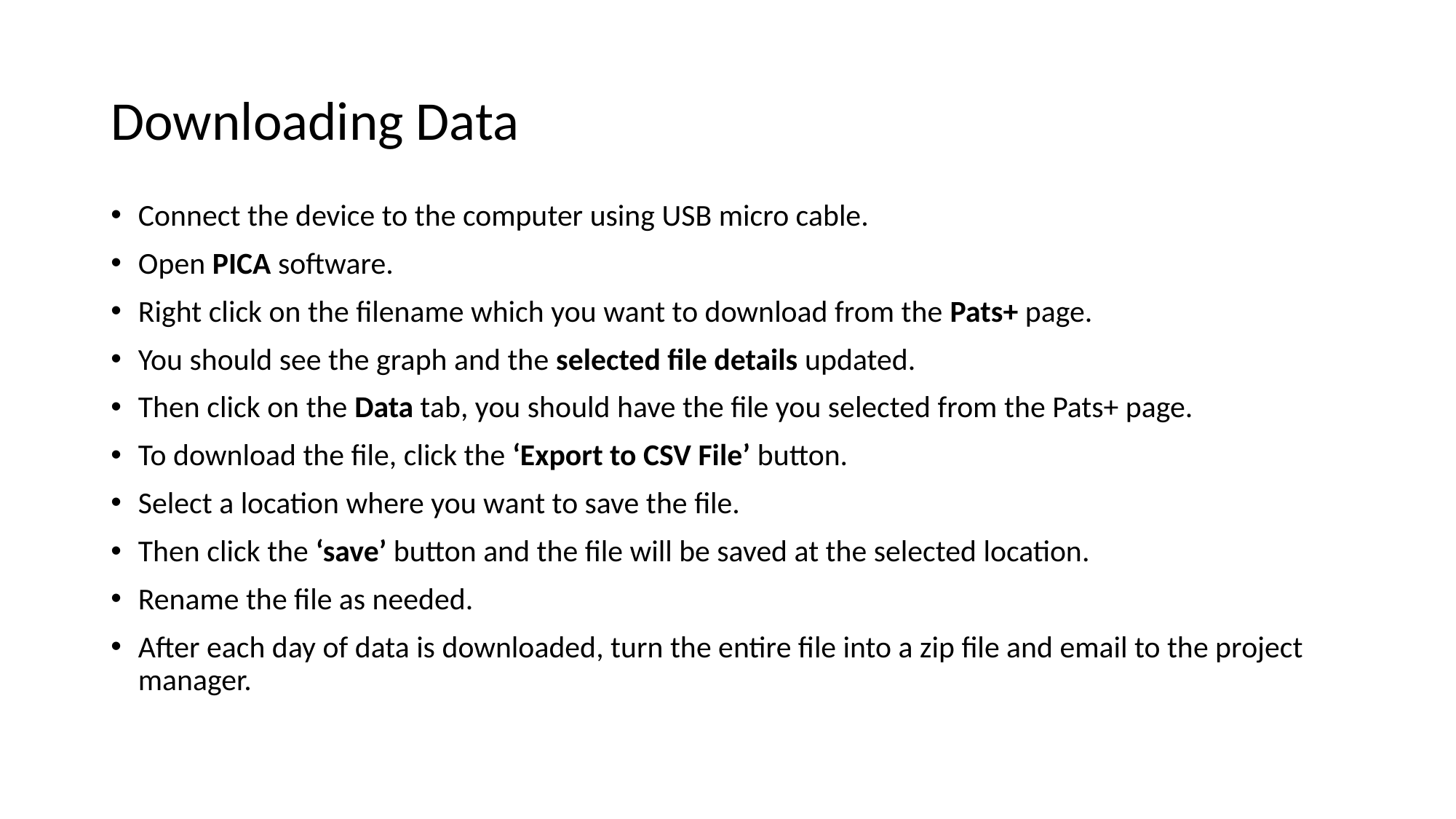

# Downloading Data
Connect the device to the computer using USB micro cable.
Open PICA software.
Right click on the filename which you want to download from the Pats+ page.
You should see the graph and the selected file details updated.
Then click on the Data tab, you should have the file you selected from the Pats+ page.
To download the file, click the ‘Export to CSV File’ button.
Select a location where you want to save the file.
Then click the ‘save’ button and the file will be saved at the selected location.
Rename the file as needed.
After each day of data is downloaded, turn the entire file into a zip file and email to the project manager.